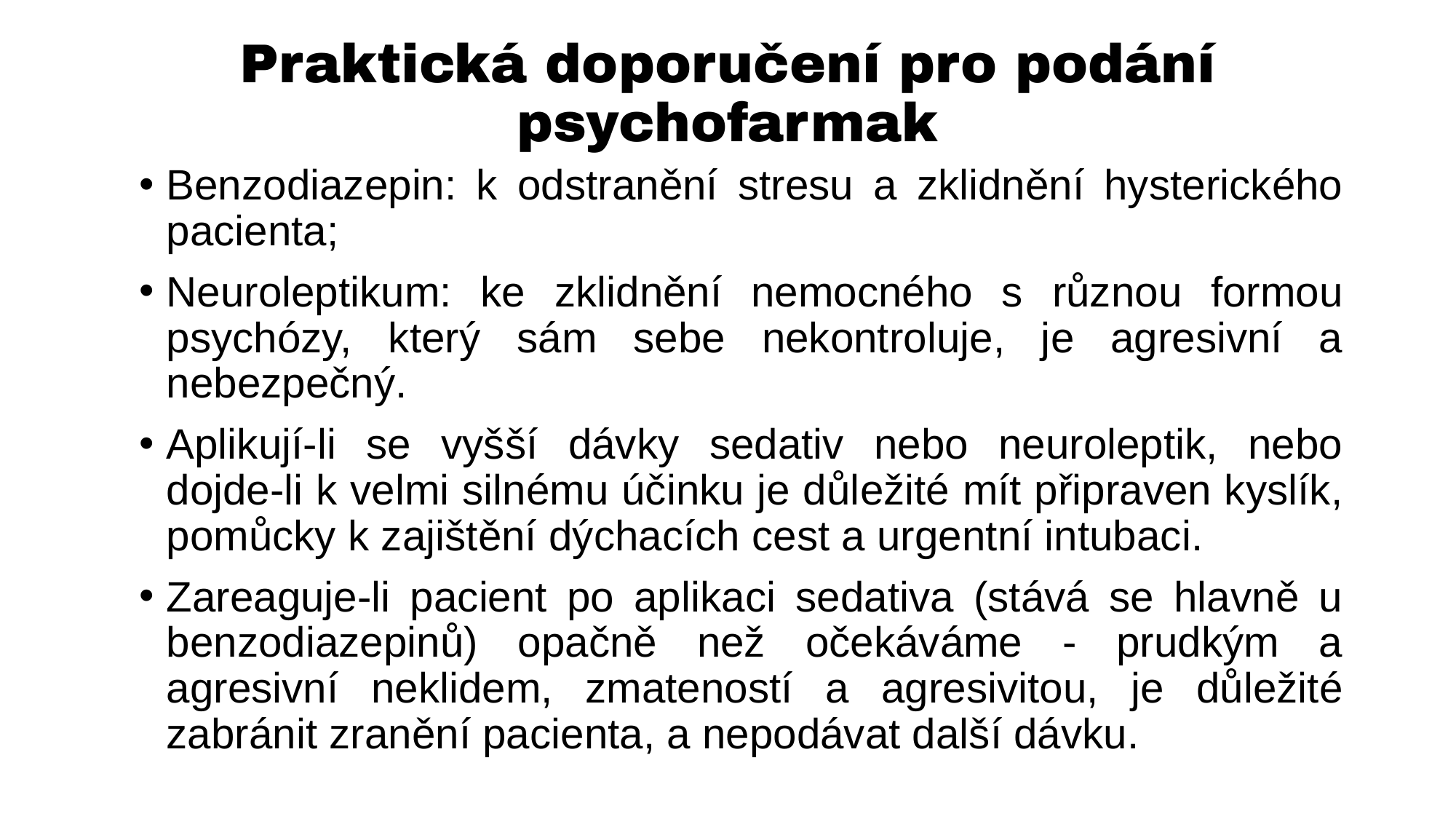

# Praktická doporučení pro podání psychofarmak
Benzodiazepin: k odstranění stresu a zklidnění hysterického pacienta;
Neuroleptikum: ke zklidnění nemocného s různou formou psychózy, který sám sebe nekontroluje, je agresivní a nebezpečný.
Aplikují-li se vyšší dávky sedativ nebo neuroleptik, nebo dojde-li k velmi silnému účinku je důležité mít připraven kyslík, pomůcky k zajištění dýchacích cest a urgentní intubaci.
Zareaguje-li pacient po aplikaci sedativa (stává se hlavně u benzodiazepinů) opačně než očekáváme - prudkým a agresivní neklidem, zmateností a agresivitou, je důležité zabránit zranění pacienta, a nepodávat další dávku.